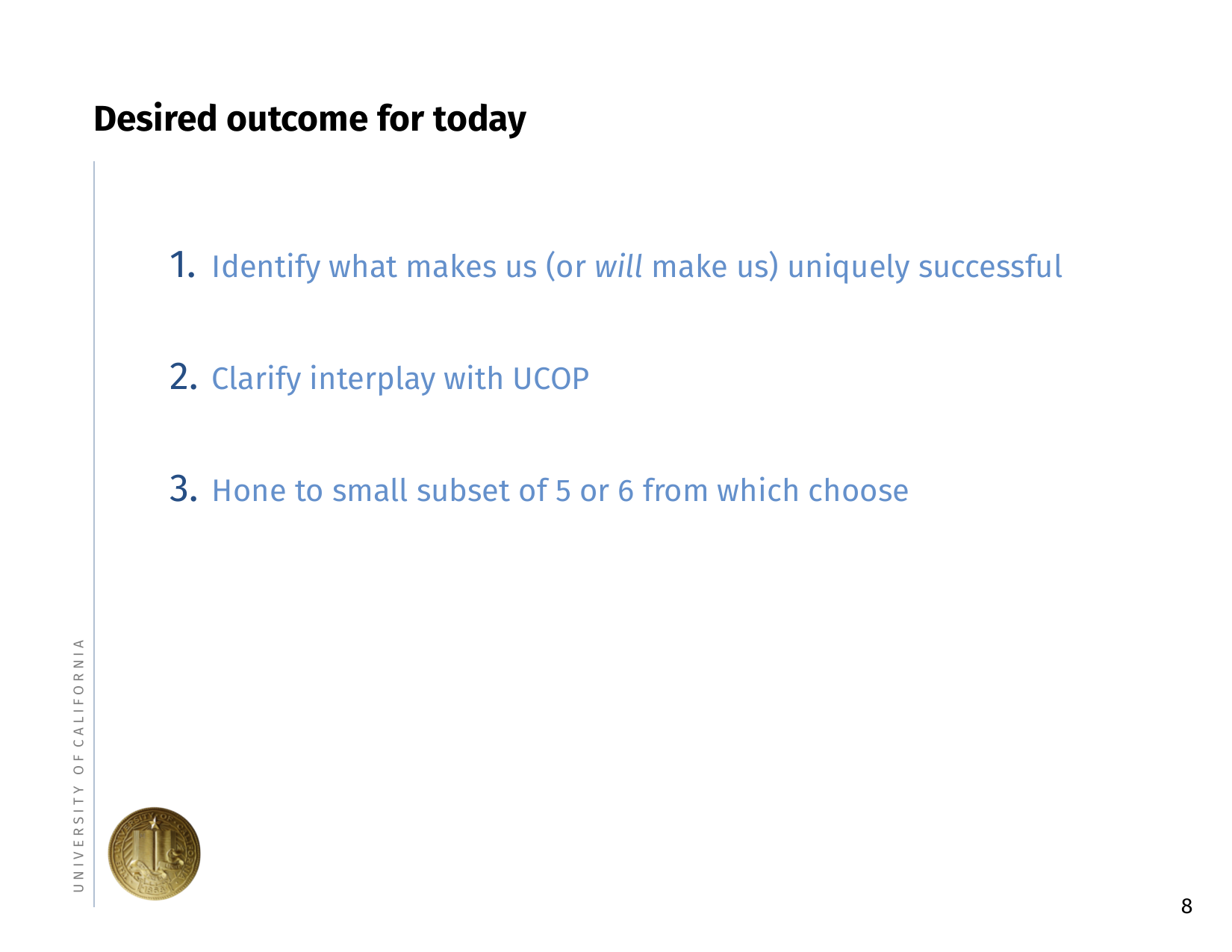

# Desired outcome for today

Identify what makes us (or will make us) uniquely successful

Clarify interplay with UCOP

Hone to small subset of 5 or 6 from which choose